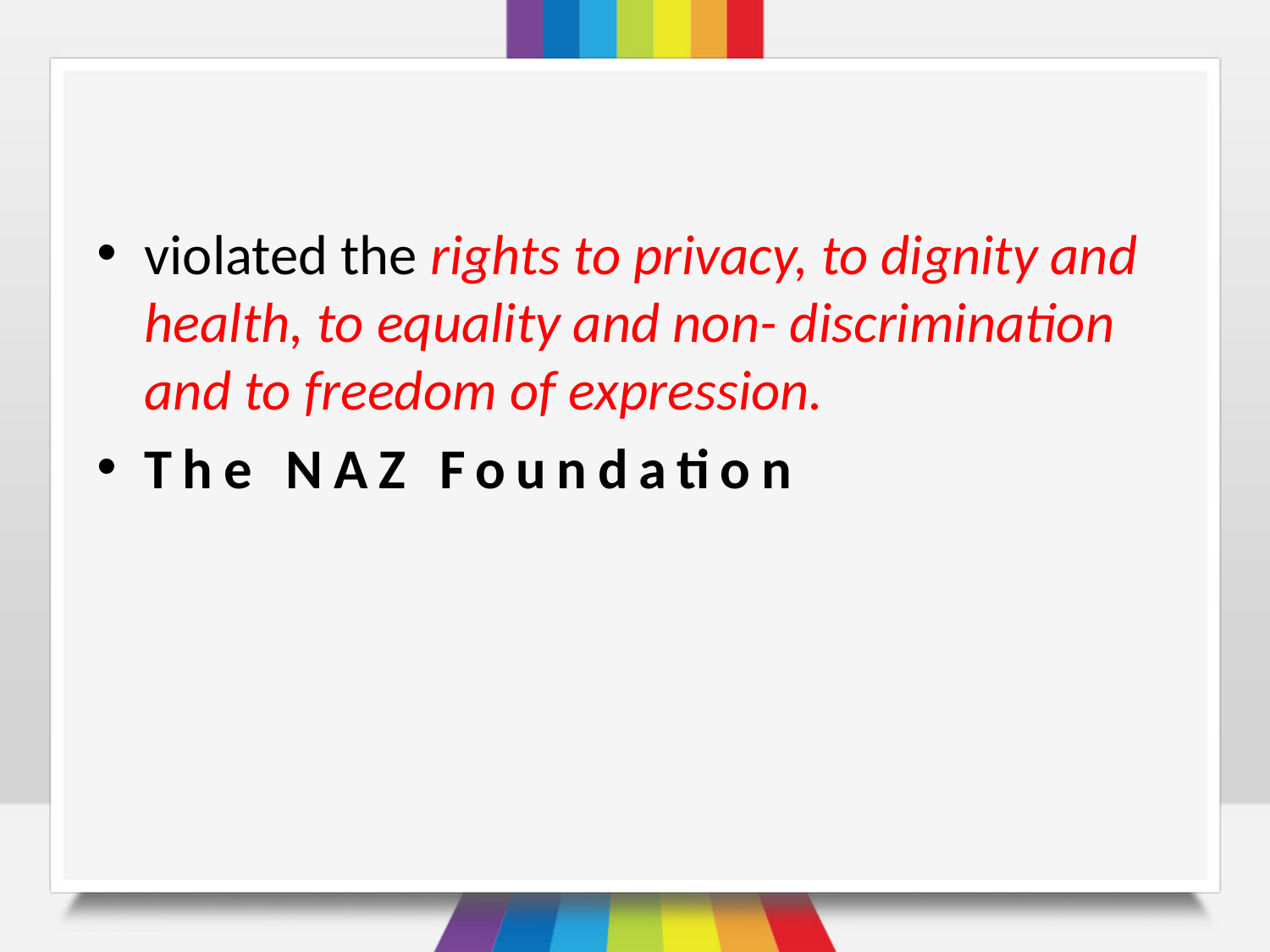

#
violated the rights to privacy, to dignity and health, to equality and non- discrimination and to freedom of expression.
The NAZ Foundation